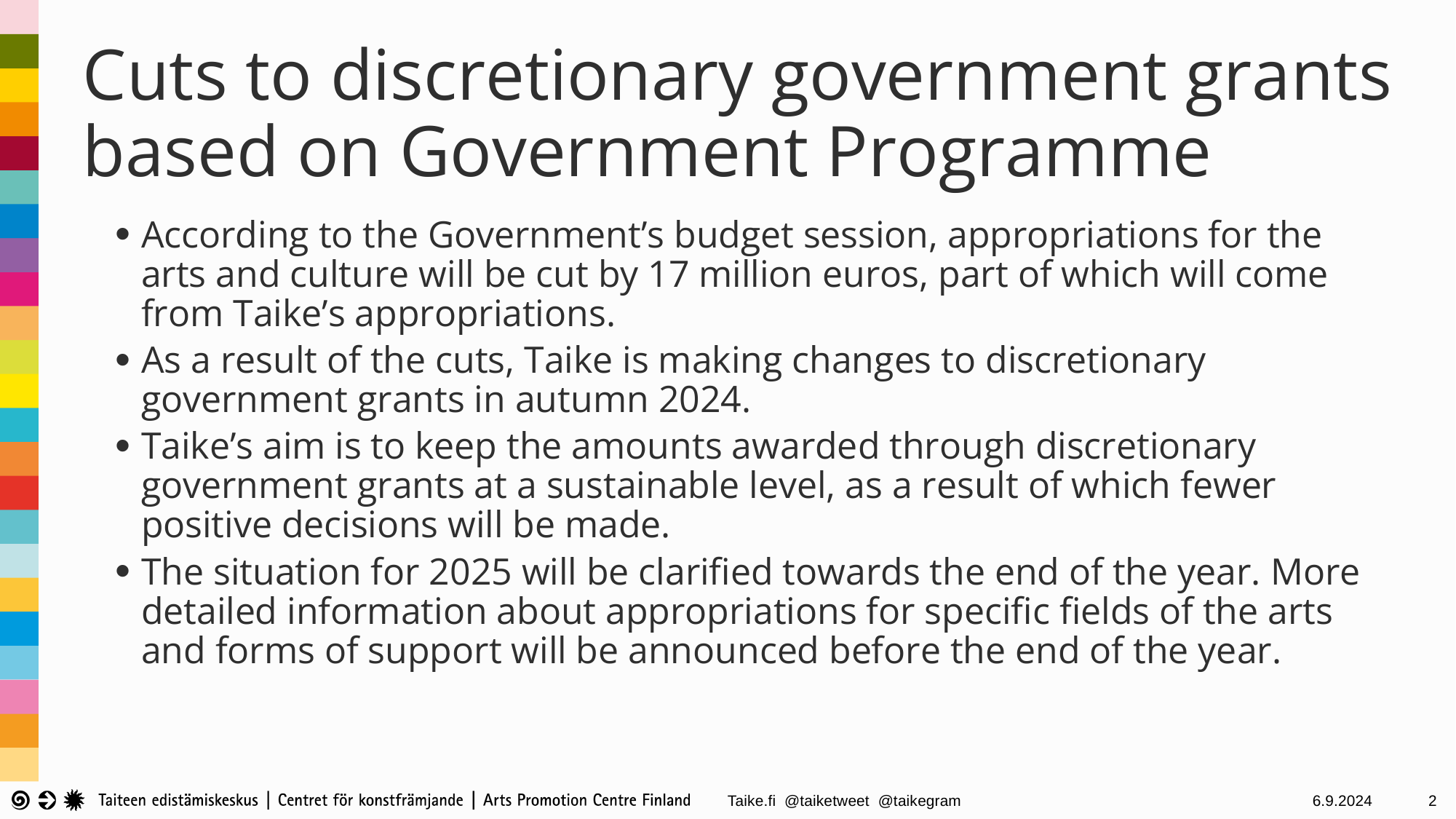

# Cuts to discretionary government grants based on Government Programme
According to the Government’s budget session, appropriations for the arts and culture will be cut by 17 million euros, part of which will come from Taike’s appropriations.
As a result of the cuts, Taike is making changes to discretionary government grants in autumn 2024.
Taike’s aim is to keep the amounts awarded through discretionary government grants at a sustainable level, as a result of which fewer positive decisions will be made.
The situation for 2025 will be clarified towards the end of the year. More detailed information about appropriations for specific fields of the arts and forms of support will be announced before the end of the year.
6.9.2024
2